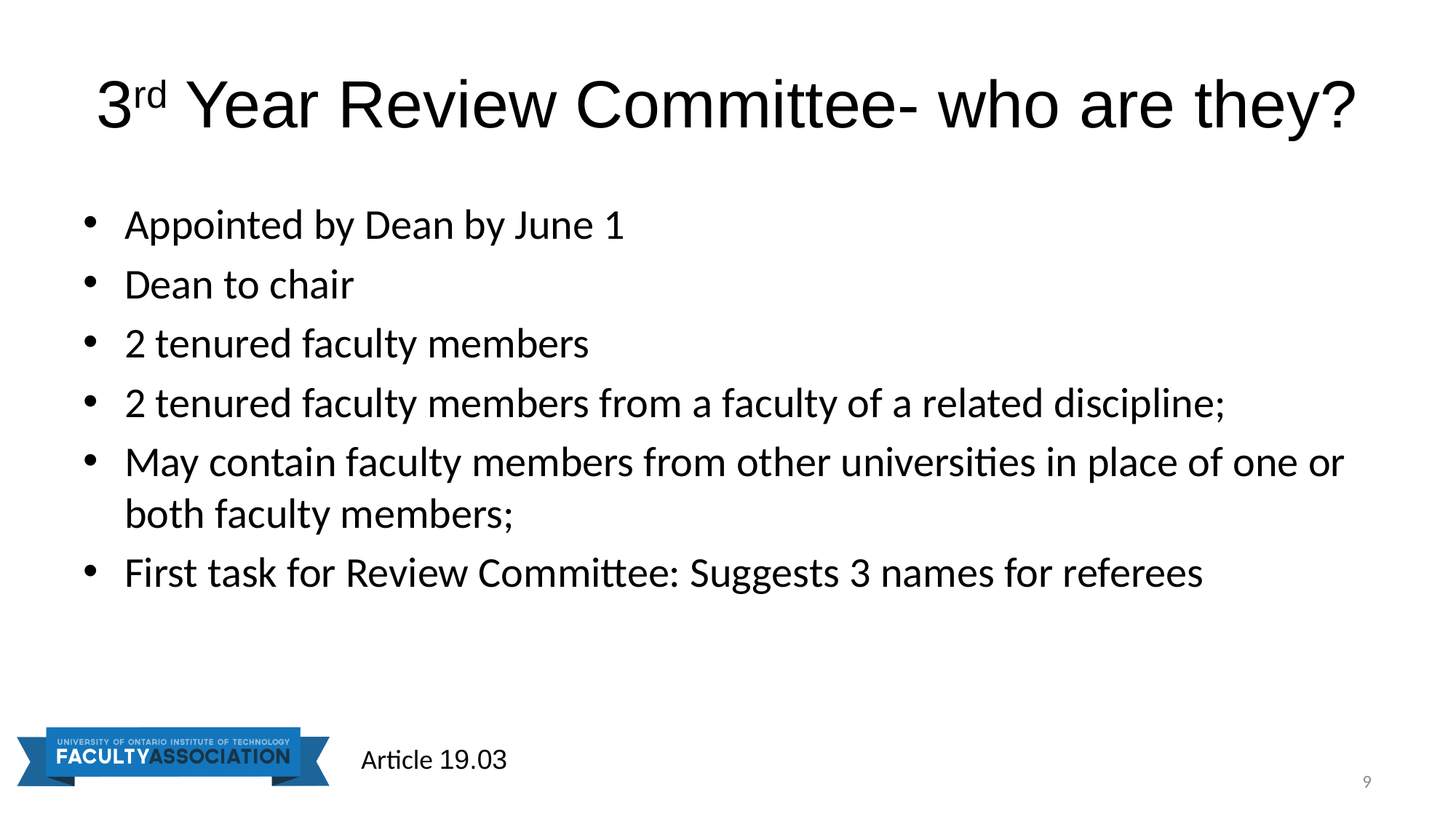

# 3rd Year Review Committee- who are they?
Appointed by Dean by June 1
Dean to chair
2 tenured faculty members
2 tenured faculty members from a faculty of a related discipline;
May contain faculty members from other universities in place of one or both faculty members;
First task for Review Committee: Suggests 3 names for referees

Article 19.03
9